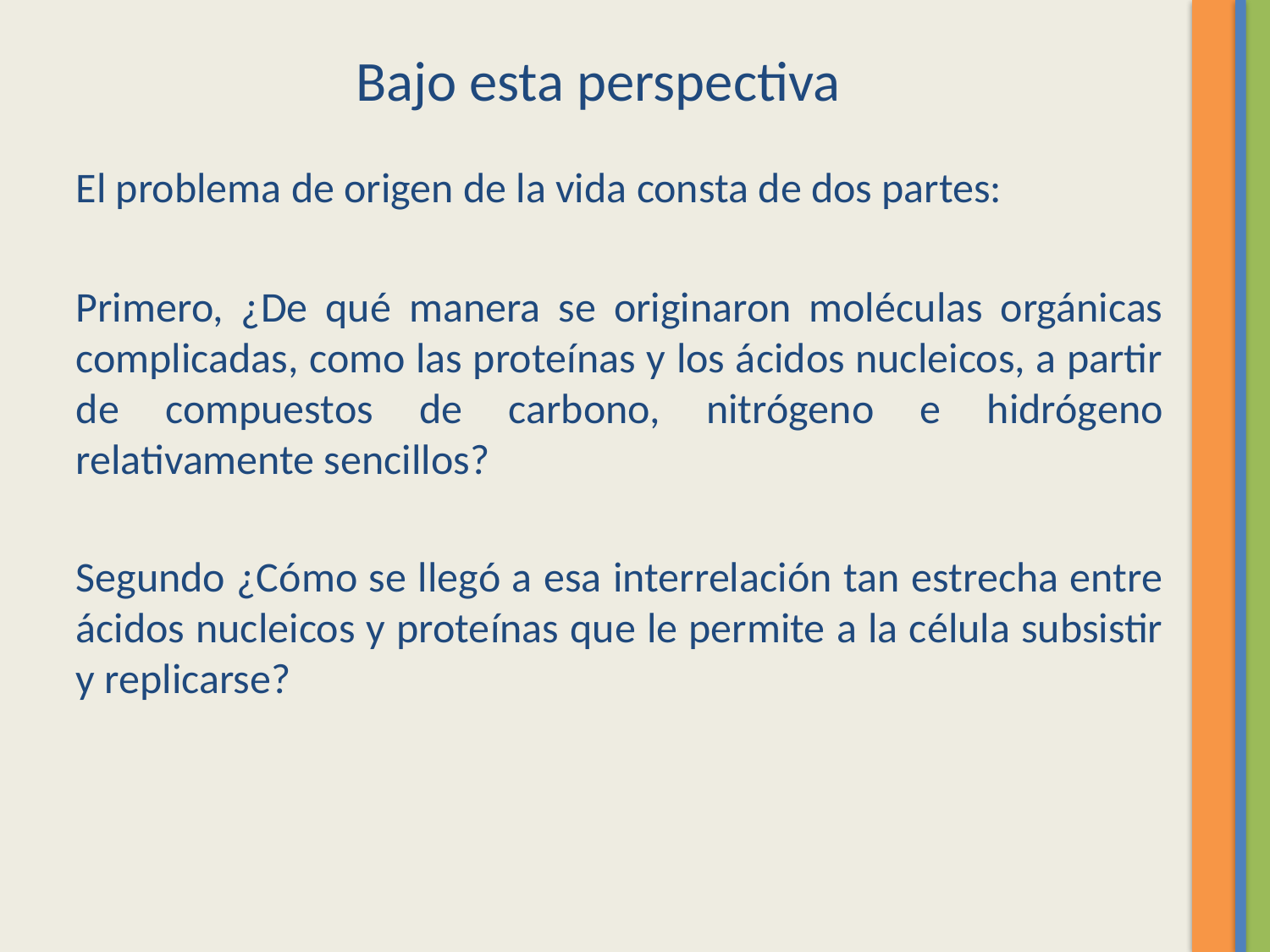

Bajo esta perspectiva
El problema de origen de la vida consta de dos partes:

Primero, ¿De qué manera se originaron moléculas orgánicas complicadas, como las proteínas y los ácidos nucleicos, a partir de compuestos de carbono, nitrógeno e hidrógeno relativamente sencillos?

Segundo ¿Cómo se llegó a esa interrelación tan estrecha entre ácidos nucleicos y proteínas que le permite a la célula subsistir y replicarse?